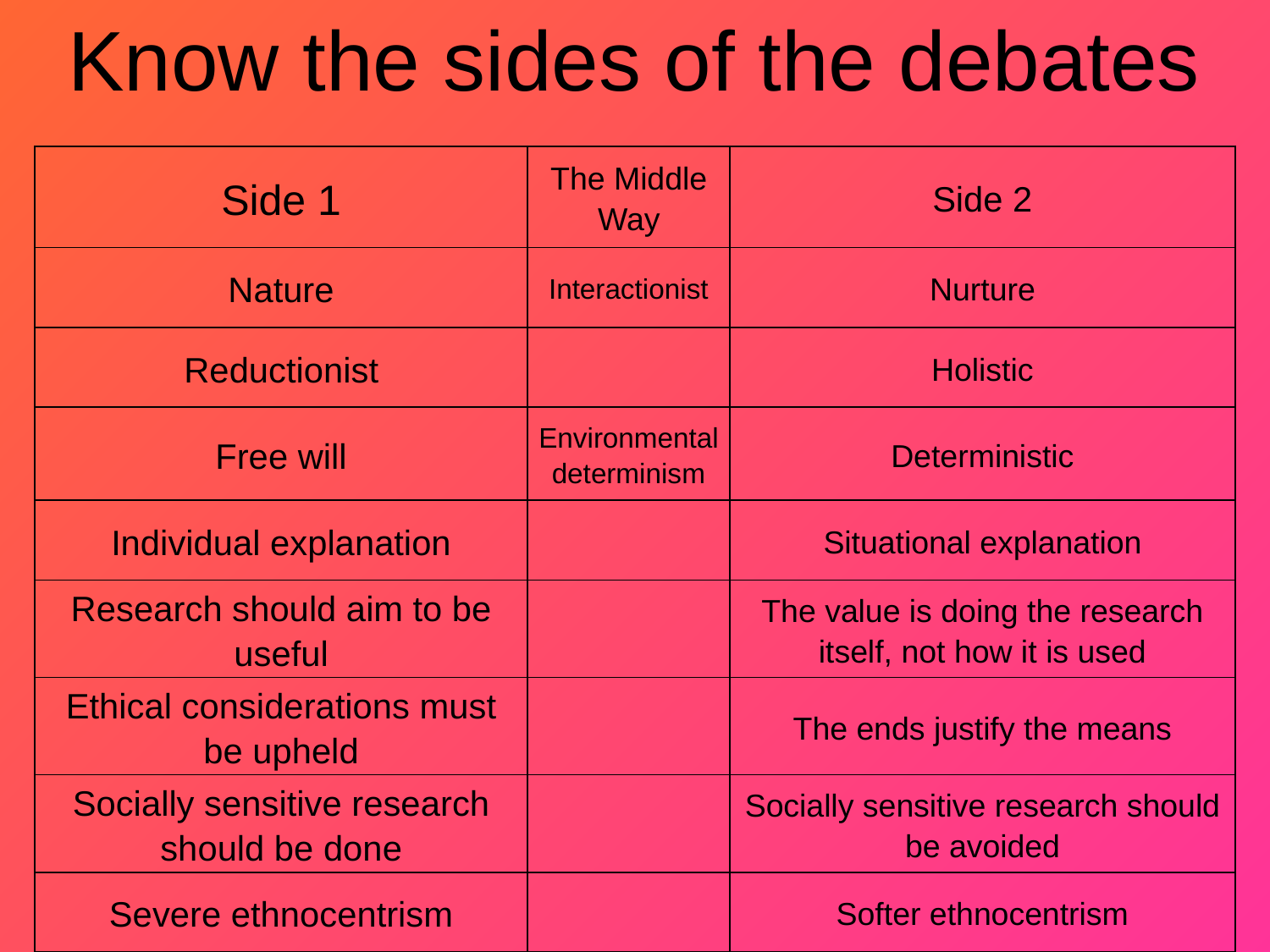

Know the sides of the debates
| Side 1 | The Middle Way | Side 2 |
| --- | --- | --- |
| Nature | Interactionist | Nurture |
| Reductionist |  | Holistic |
| Free will | Environmental determinism | Deterministic |
| Individual explanation |  | Situational explanation |
| Research should aim to be useful |  | The value is doing the research itself, not how it is used |
| Ethical considerations must be upheld |  | The ends justify the means |
| Socially sensitive research should be done |  | Socially sensitive research should be avoided |
| Severe ethnocentrism |  | Softer ethnocentrism |